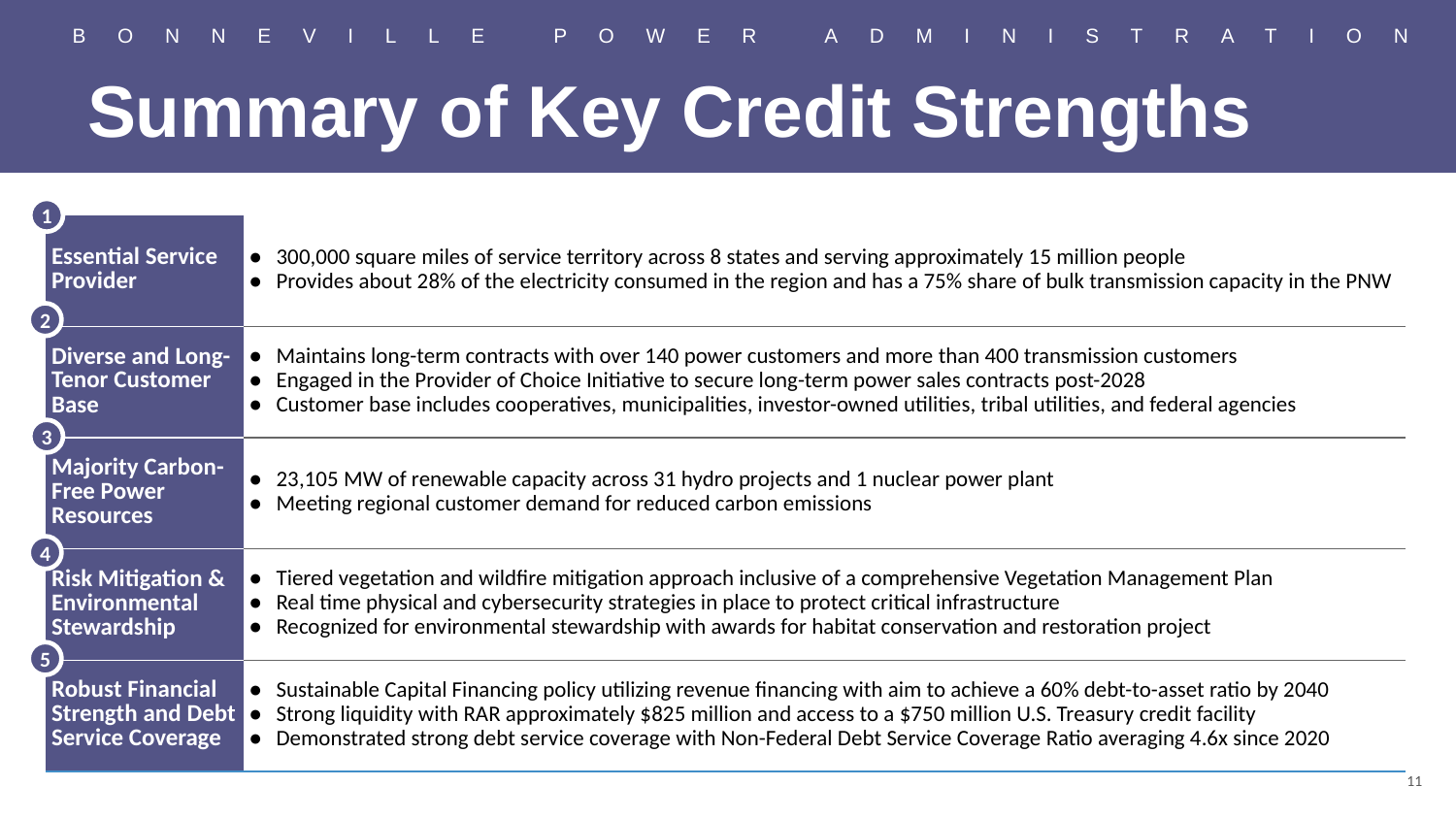

# Summary of Key Credit Strengths
1
| Essential Service Provider | 300,000 square miles of service territory across 8 states and serving approximately 15 million people Provides about 28% of the electricity consumed in the region and has a 75% share of bulk transmission capacity in the PNW |
| --- | --- |
| Diverse and Long-Tenor Customer Base | Maintains long-term contracts with over 140 power customers and more than 400 transmission customers Engaged in the Provider of Choice Initiative to secure long-term power sales contracts post-2028 Customer base includes cooperatives, municipalities, investor-owned utilities, tribal utilities, and federal agencies |
| Majority Carbon-Free Power Resources | 23,105 MW of renewable capacity across 31 hydro projects and 1 nuclear power plant Meeting regional customer demand for reduced carbon emissions |
| Risk Mitigation & Environmental Stewardship | Tiered vegetation and wildfire mitigation approach inclusive of a comprehensive Vegetation Management Plan Real time physical and cybersecurity strategies in place to protect critical infrastructure Recognized for environmental stewardship with awards for habitat conservation and restoration project |
| Robust Financial Strength and Debt Service Coverage | Sustainable Capital Financing policy utilizing revenue financing with aim to achieve a 60% debt-to-asset ratio by 2040 Strong liquidity with RAR approximately $825 million and access to a $750 million U.S. Treasury credit facility Demonstrated strong debt service coverage with Non-Federal Debt Service Coverage Ratio averaging 4.6x since 2020 |
2
3
4
5
11